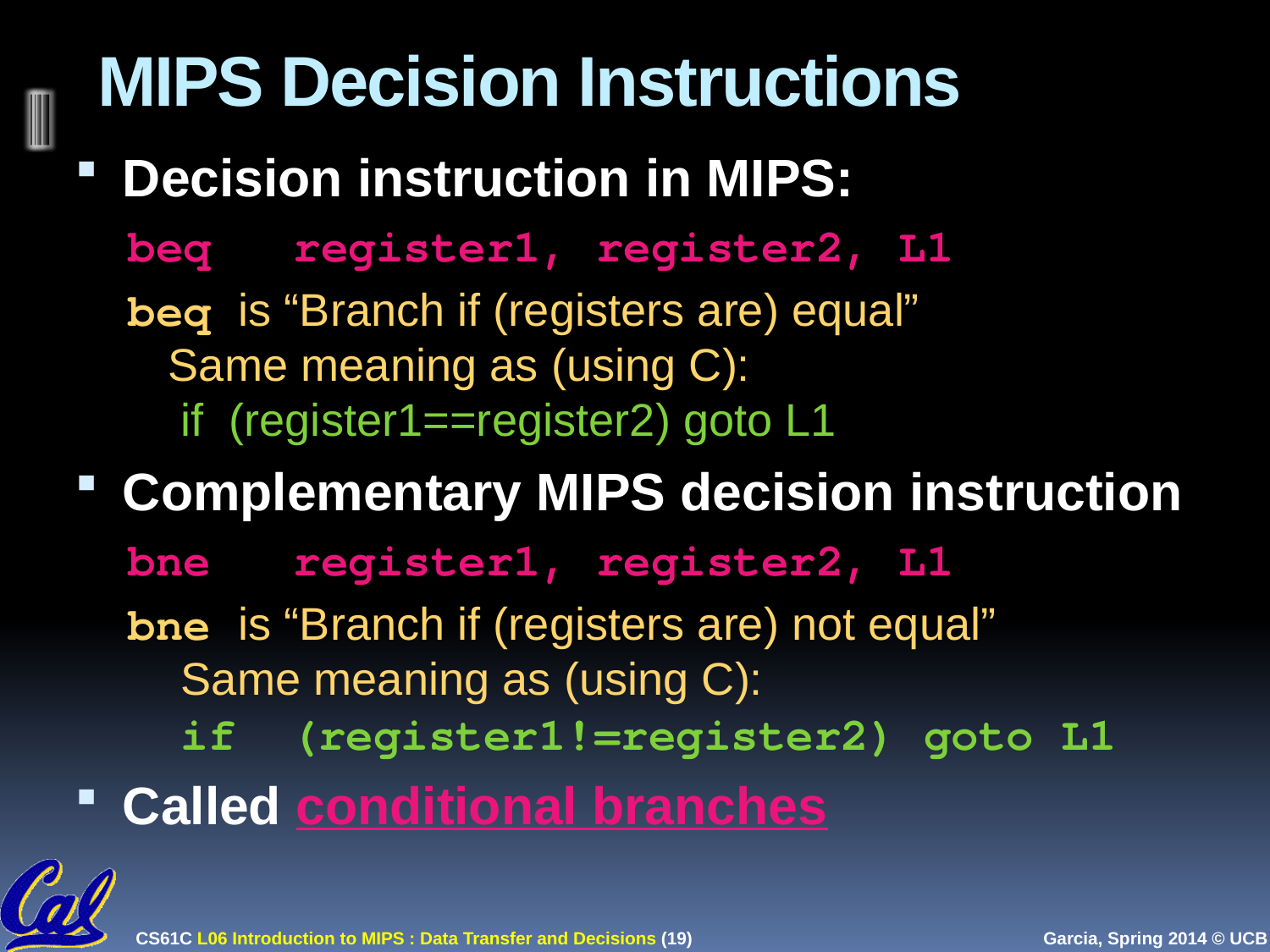

# MIPS Decision Instructions
Decision instruction in MIPS:
beq   register1, register2, L1
beq is “Branch if (registers are) equal”
Same meaning as (using C):
 if  (register1==register2) goto L1
Complementary MIPS decision instruction
bne   register1, register2, L1
bne is “Branch if (registers are) not equal”
 Same meaning as (using C):
 if  (register1!=register2) goto L1
Called conditional branches